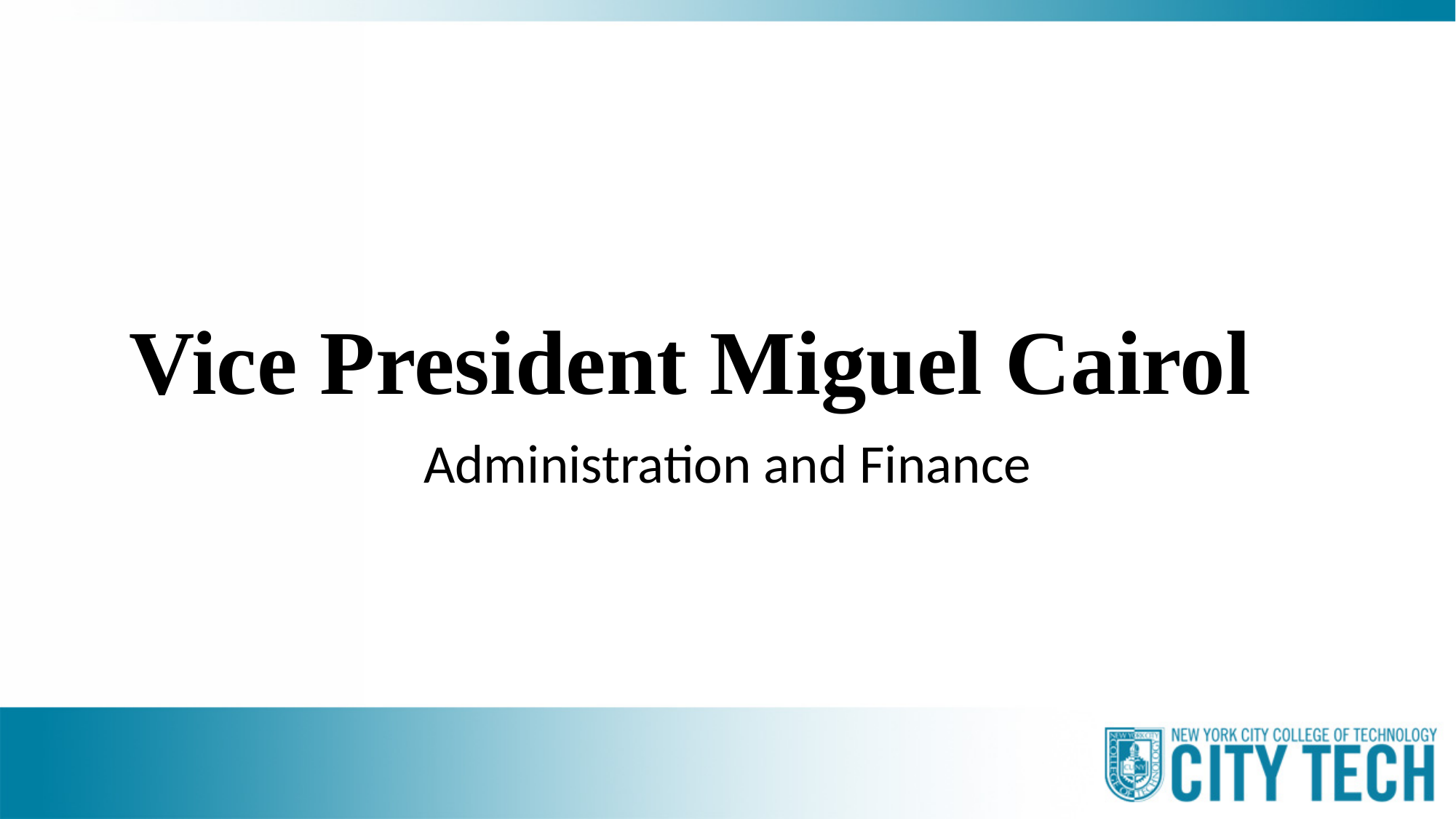

# Vice President Miguel Cairol
Administration and Finance